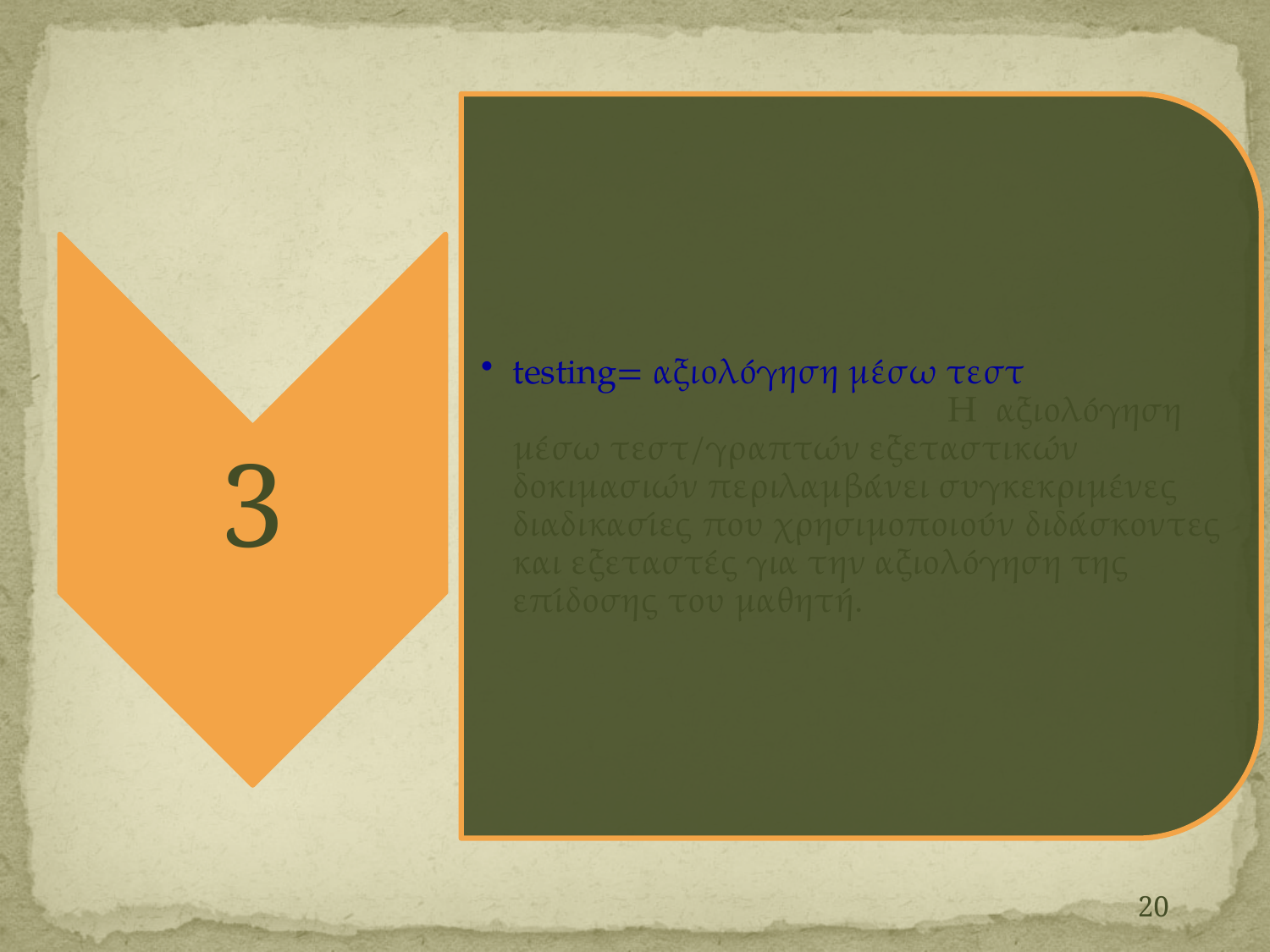

3

testing= αξιολόγηση μέσω τεστ                                                                        Η  αξιολόγηση μέσω τεστ/γραπτών εξεταστικών δοκιμασιών περιλαμβάνει συγκεκριμένες διαδικασίες που χρησιμοποιούν διδάσκοντες και εξεταστές για την αξιολόγηση της επίδοσης του μαθητή.
20